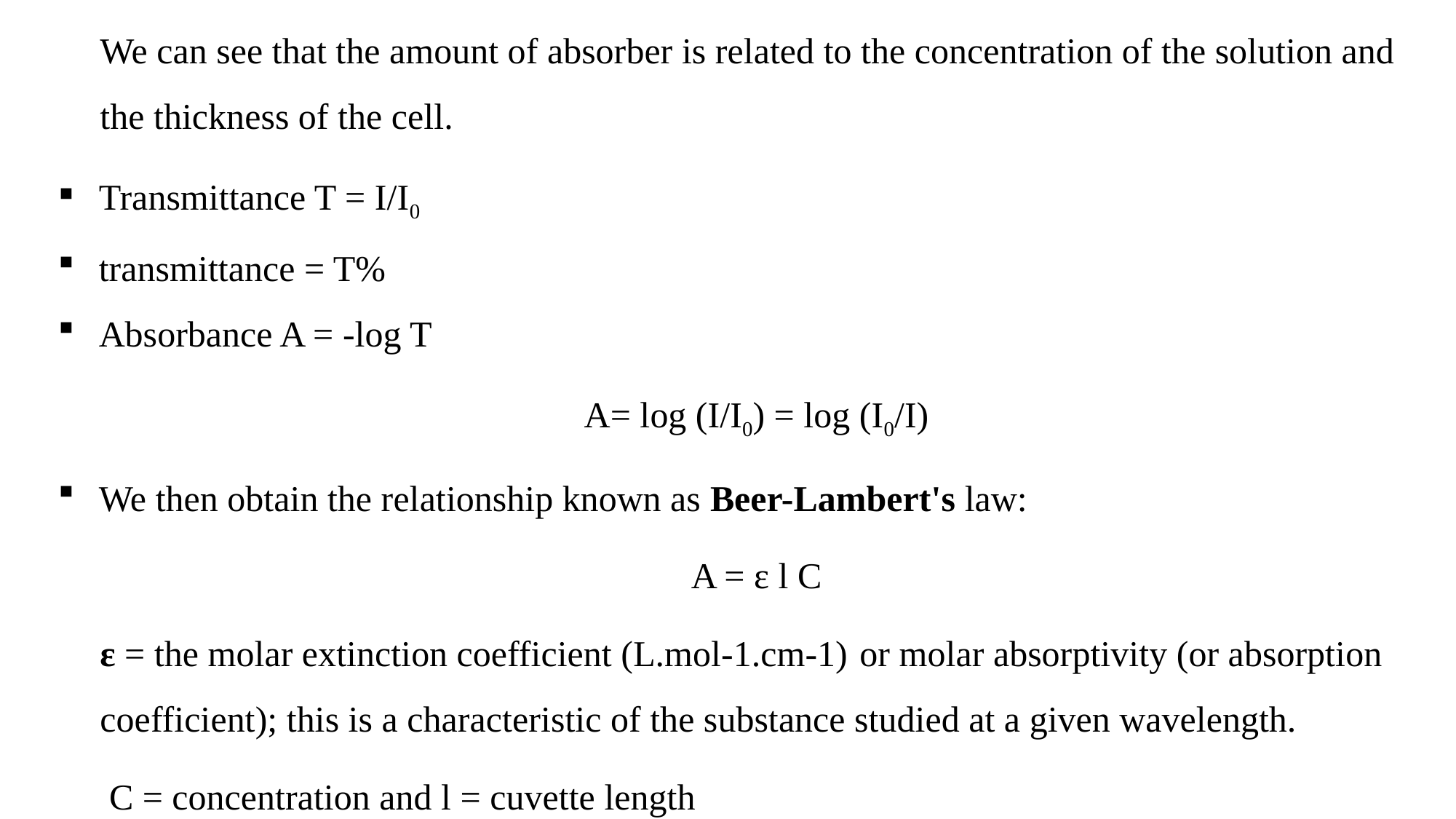

We can see that the amount of absorber is related to the concentration of the solution and the thickness of the cell.
Transmittance T = I/I0
transmittance = T%
Absorbance A = -log T
A= log (I/I0) = log (I0/I)
We then obtain the relationship known as Beer-Lambert's law:
A = ε l C
ε = the molar extinction coefficient (L.mol-1.cm-1) or molar absorptivity (or absorption coefficient); this is a characteristic of the substance studied at a given wavelength.
 C = concentration and l = cuvette length